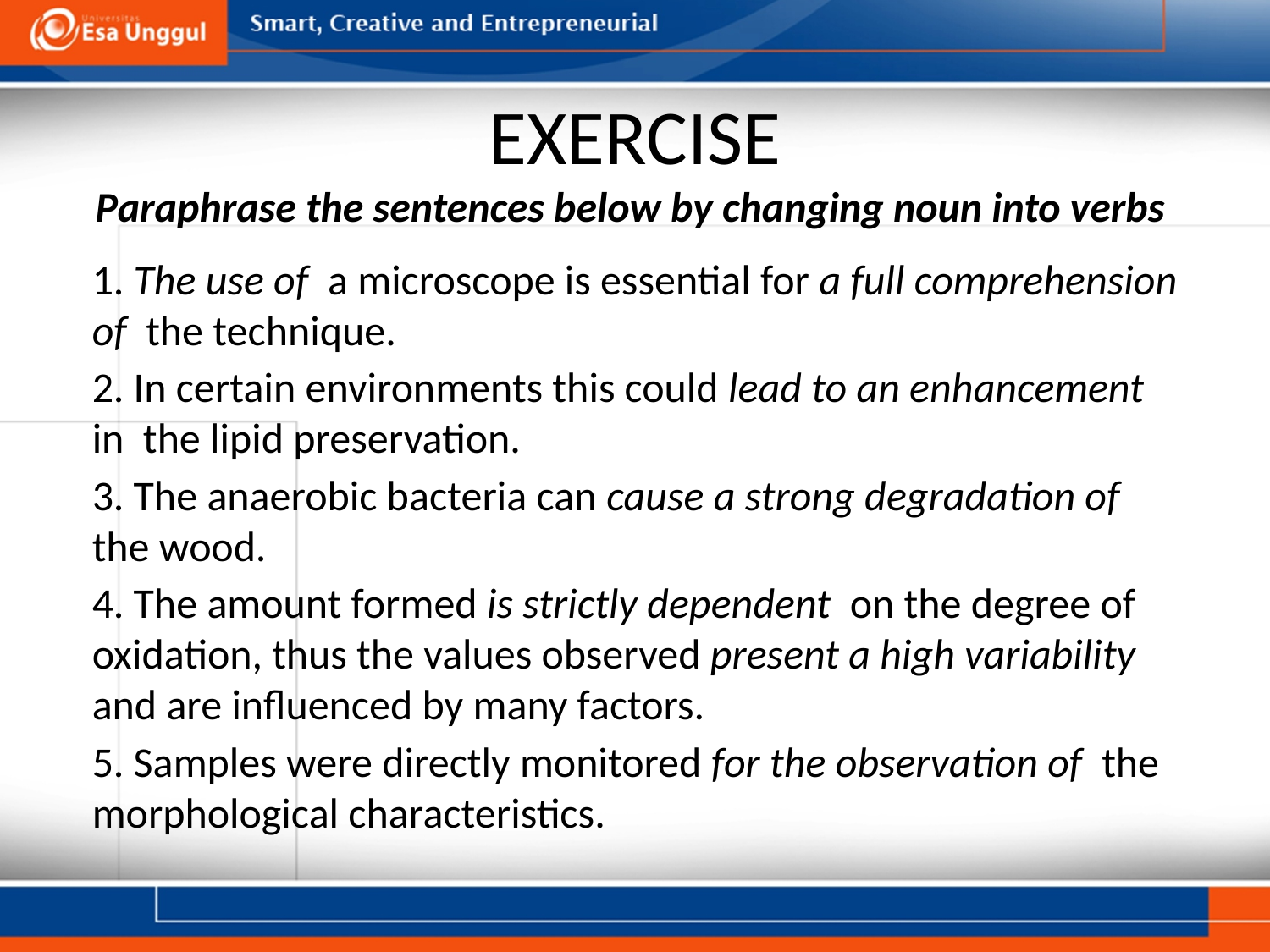

# EXERCISE Paraphrase the sentences below by changing noun into verbs
1. The use of  a microscope is essential for a full comprehension of  the technique.
2. In certain environments this could lead to an enhancement in  the lipid preservation.
3. The anaerobic bacteria can cause a strong degradation of  the wood.
4. The amount formed is strictly dependent  on the degree of oxidation, thus the values observed present a high variability  and are influenced by many factors.
5. Samples were directly monitored for the observation of  the morphological characteristics.